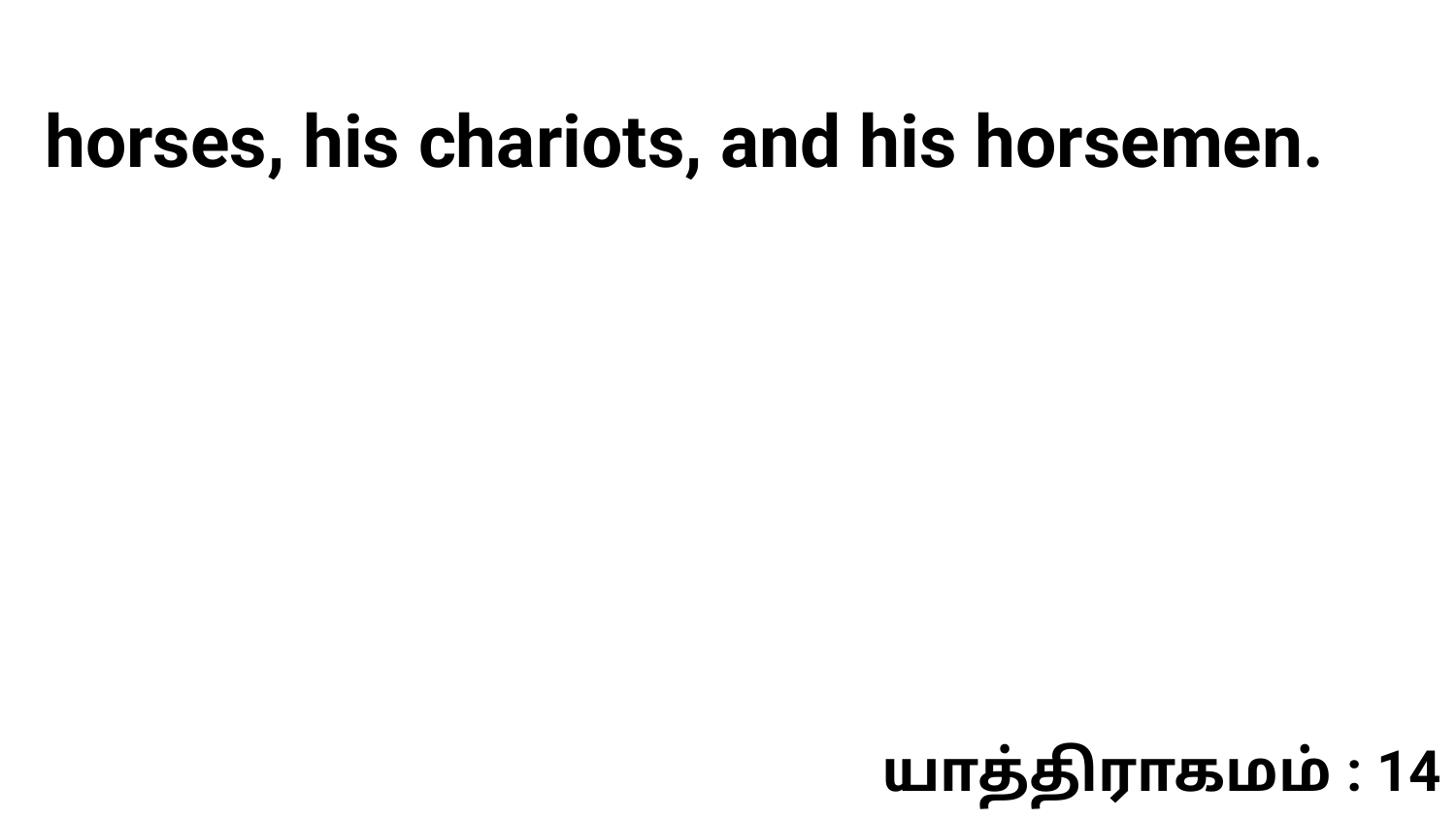

horses, his chariots, and his horsemen.
யாத்திராகமம் : 14